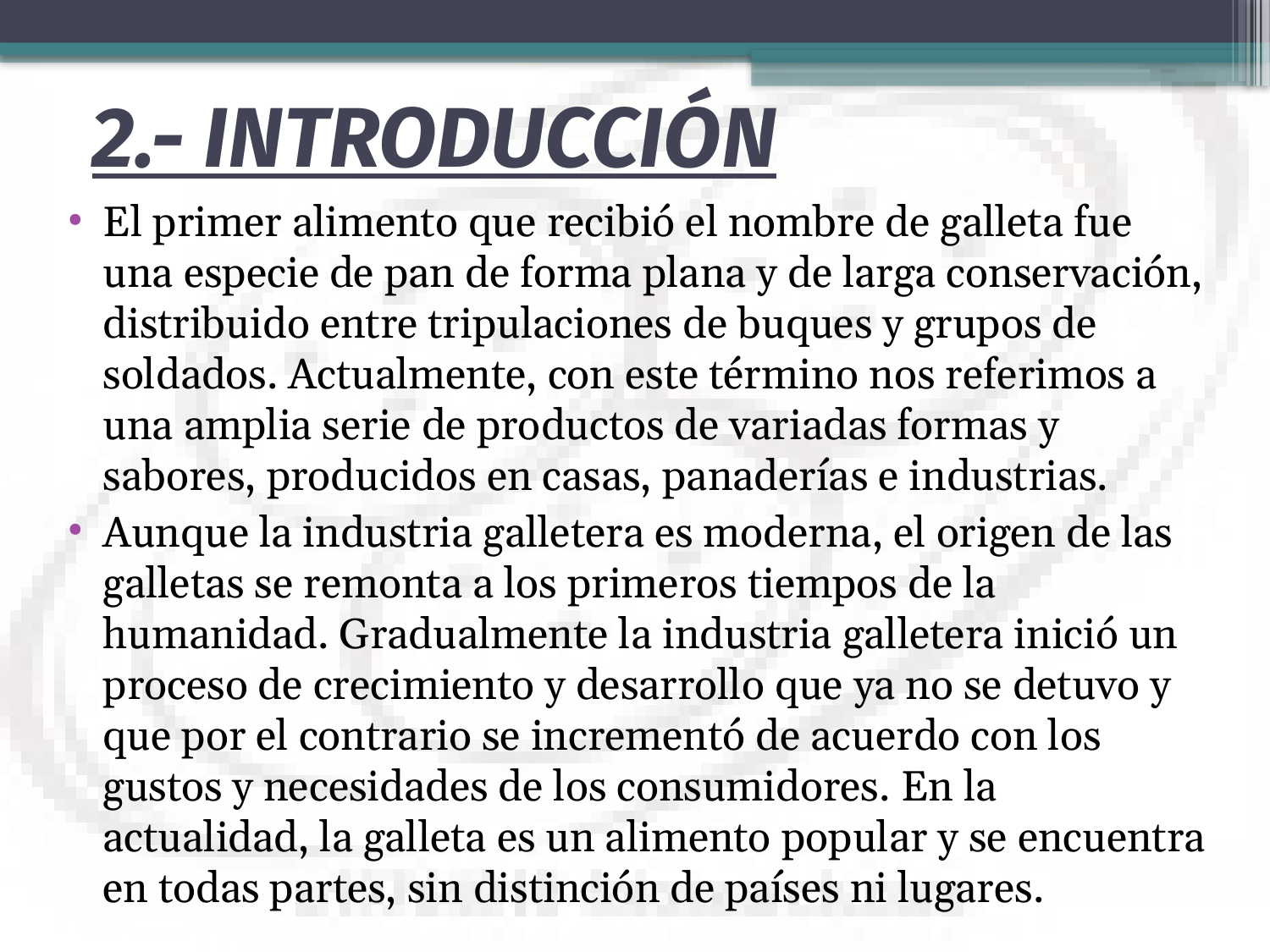

# 2.- INTRODUCCIÓN
El primer alimento que recibió el nombre de galleta fue una especie de pan de forma plana y de larga conservación, distribuido entre tripulaciones de buques y grupos de soldados. Actualmente, con este término nos referimos a una amplia serie de productos de variadas formas y sabores, producidos en casas, panaderías e industrias.
Aunque la industria galletera es moderna, el origen de las galletas se remonta a los primeros tiempos de la humanidad. Gradualmente la industria galletera inició un proceso de crecimiento y desarrollo que ya no se detuvo y que por el contrario se incrementó de acuerdo con los gustos y necesidades de los consumidores. En la actualidad, la galleta es un alimento popular y se encuentra en todas partes, sin distinción de países ni lugares.